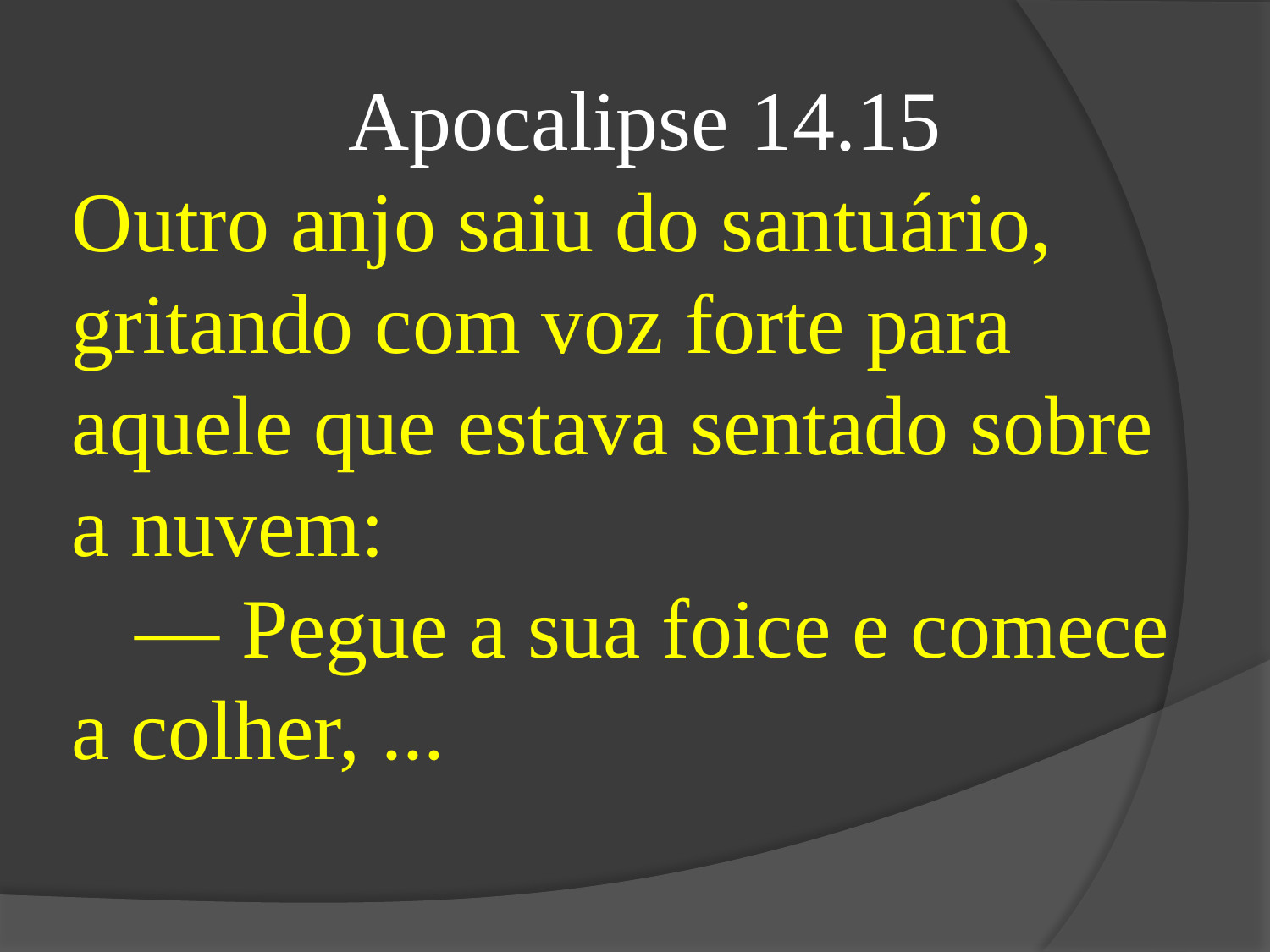

Apocalipse 14.15
Outro anjo saiu do santuário, gritando com voz forte para aquele que estava sentado sobre
a nuvem:
   — Pegue a sua foice e comece a colher, ...